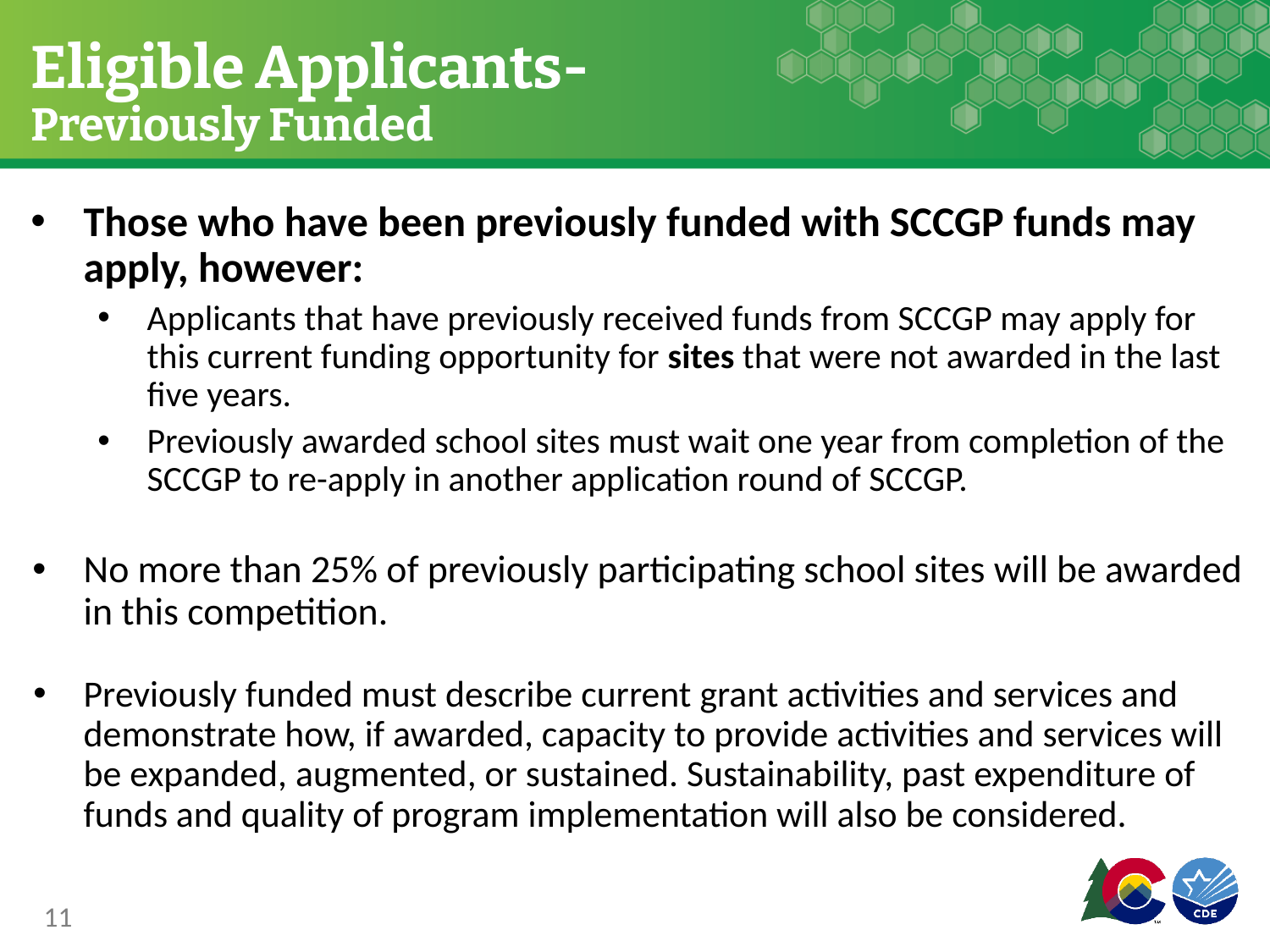

# Eligible Applicants-
Previously Funded

Those who have been previously funded with SCCGP funds may apply, however:
Applicants that have previously received funds from SCCGP may apply for this current funding opportunity for sites that were not awarded in the last five years.
Previously awarded school sites must wait one year from completion of the SCCGP to re-apply in another application round of SCCGP.

No more than 25% of previously participating school sites will be awarded in this competition.

Previously funded must describe current grant activities and services and demonstrate how, if awarded, capacity to provide activities and services will be expanded, augmented, or sustained. Sustainability, past expenditure of funds and quality of program implementation will also be considered.

11